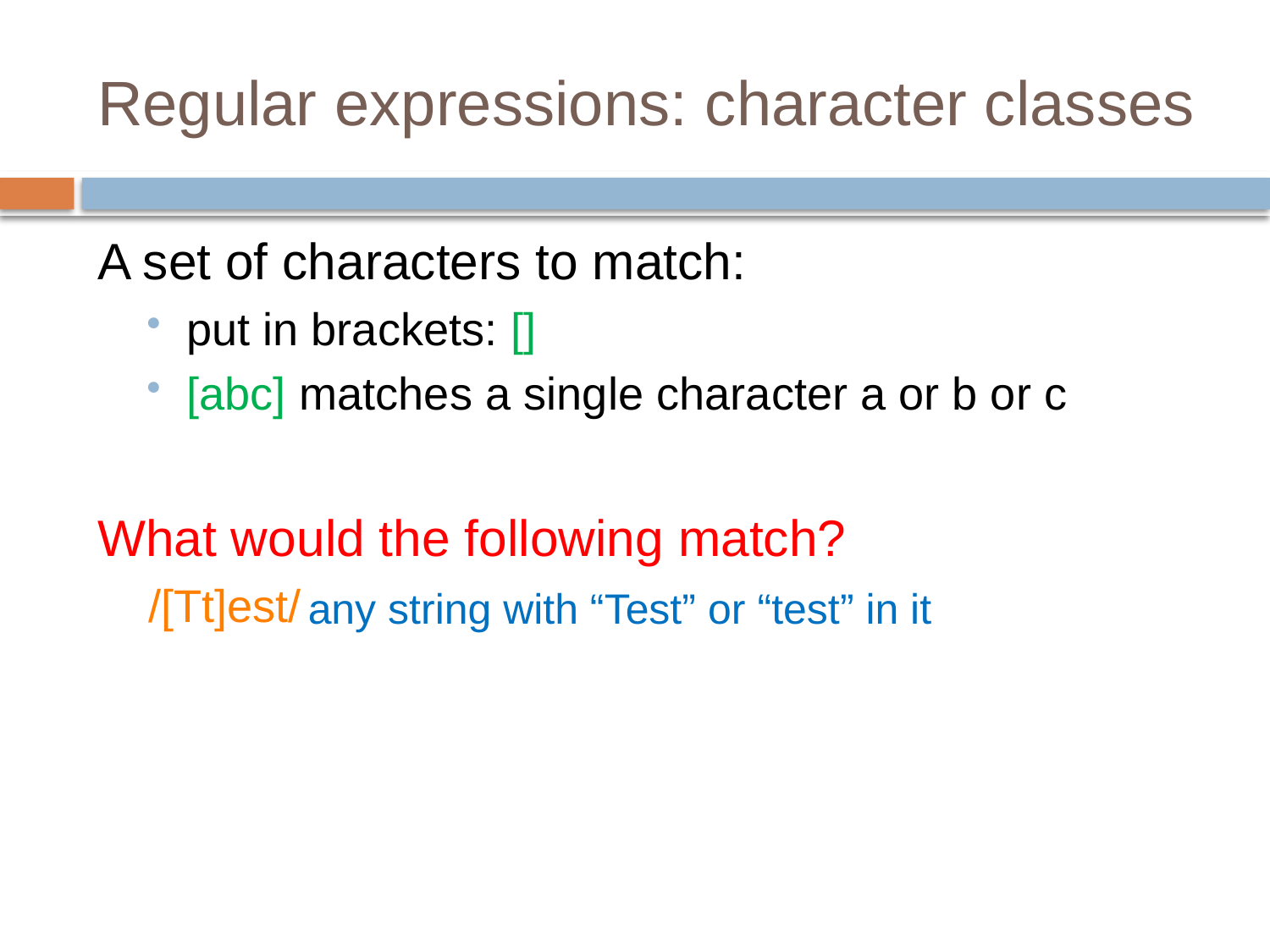

# Regular expressions: character classes
A set of characters to match:
put in brackets: []
[abc] matches a single character a or b or c

What would the following match?
/[Tt]est/
any string with “Test” or “test” in it